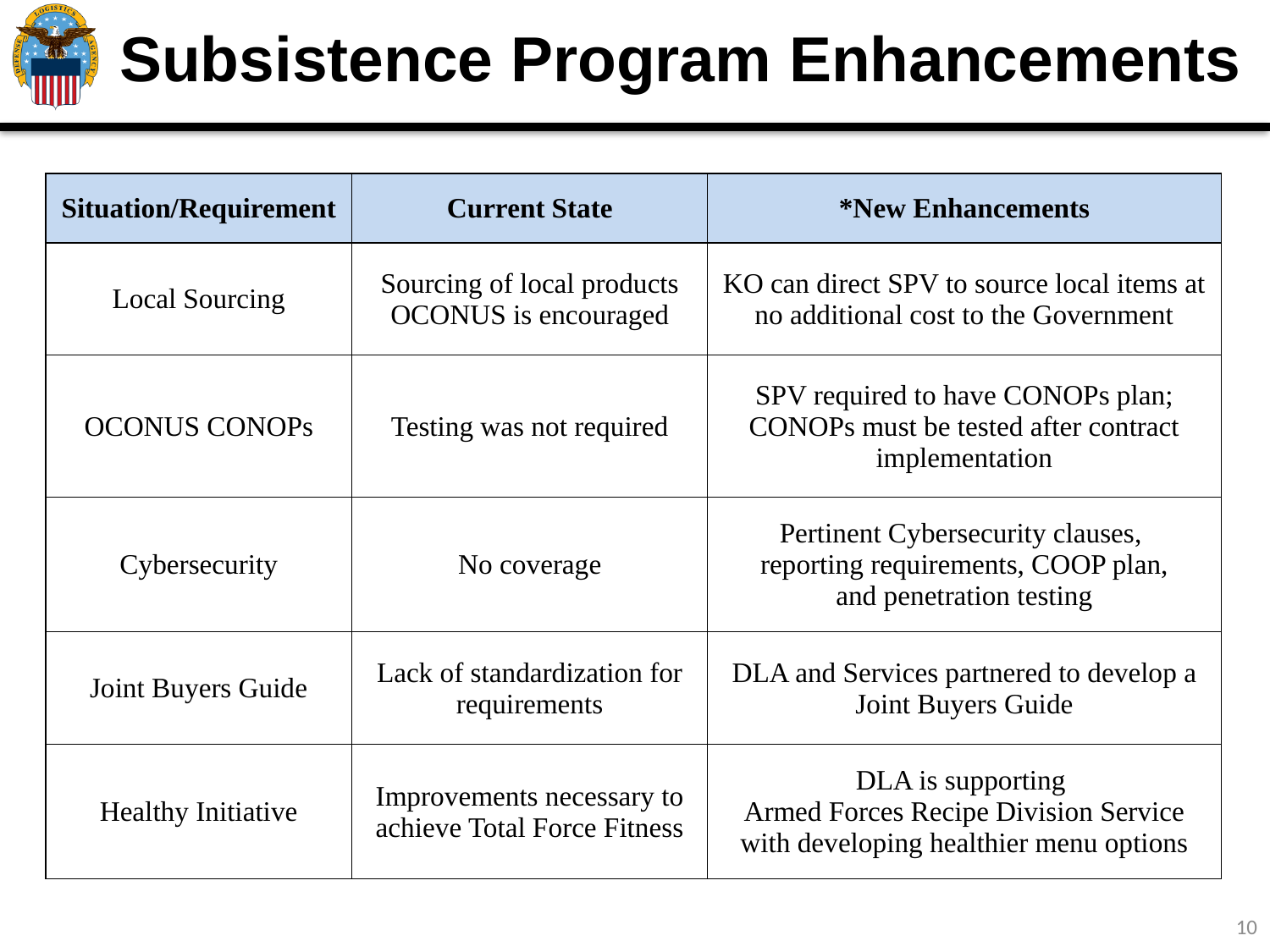

# Subsistence Program Enhancements
| Situation/Requirement | Current State | \*New Enhancements |
| --- | --- | --- |
| Local Sourcing | Sourcing of local products OCONUS is encouraged | KO can direct SPV to source local items at no additional cost to the Government |
| OCONUS CONOPs | Testing was not required | SPV required to have CONOPs plan; CONOPs must be tested after contract implementation |
| Cybersecurity | No coverage | Pertinent Cybersecurity clauses, reporting requirements, COOP plan, and penetration testing |
| Joint Buyers Guide | Lack of standardization for requirements | DLA and Services partnered to develop a Joint Buyers Guide |
| Healthy Initiative | Improvements necessary to achieve Total Force Fitness | DLA is supporting Armed Forces Recipe Division Service with developing healthier menu options |